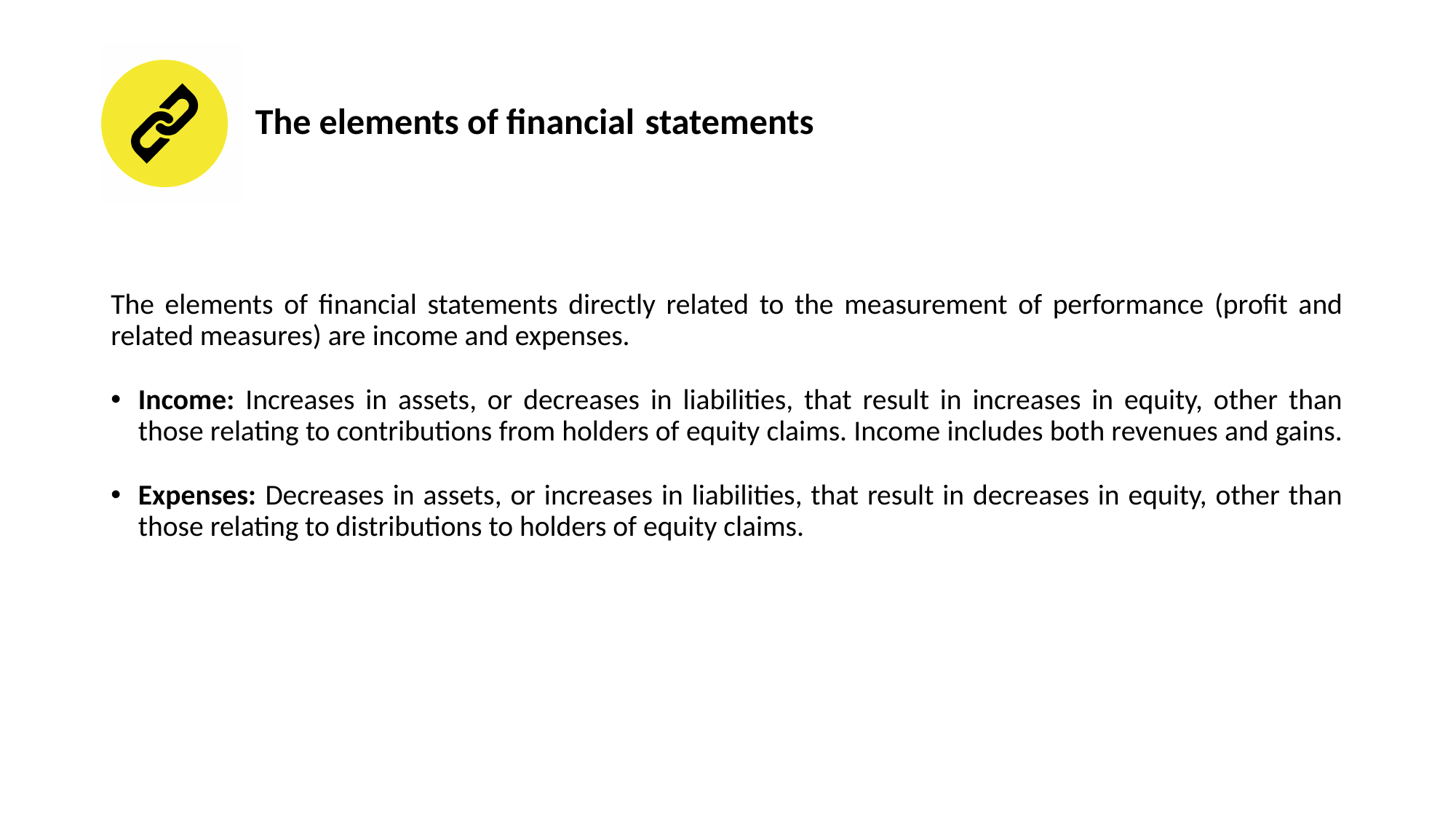

# The elements of financial statements

The elements of financial statements directly related to the measurement of performance (profit and related measures) are income and expenses.
Income: Increases in assets, or decreases in liabilities, that result in increases in equity, other than those relating to contributions from holders of equity claims. Income includes both revenues and gains.
Expenses: Decreases in assets, or increases in liabilities, that result in decreases in equity, other than those relating to distributions to holders of equity claims.